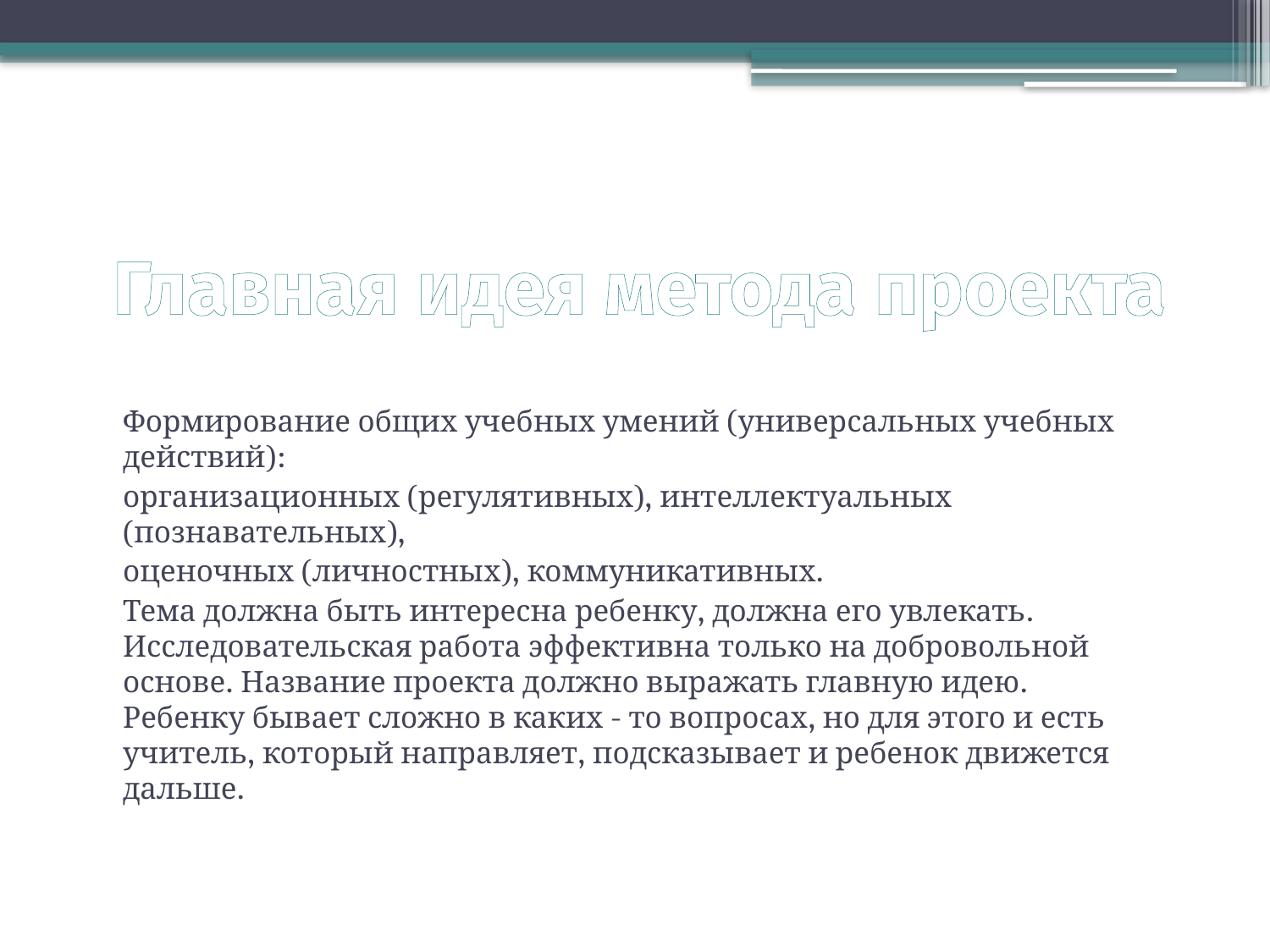

# Главная идея метода проекта
Формирование общих учебных умений (универсальных учебных действий):
организационных (регулятивных), интеллектуальных (познавательных),
оценочных (личностных), коммуникативных.
Тема должна быть интересна ребенку, должна его увлекать. Исследовательская работа эффективна только на добровольной основе. Название проекта должно выражать главную идею.                 Ребенку бывает сложно в каких - то вопросах, но для этого и есть учитель, который направляет, подсказывает и ребенок движется дальше.